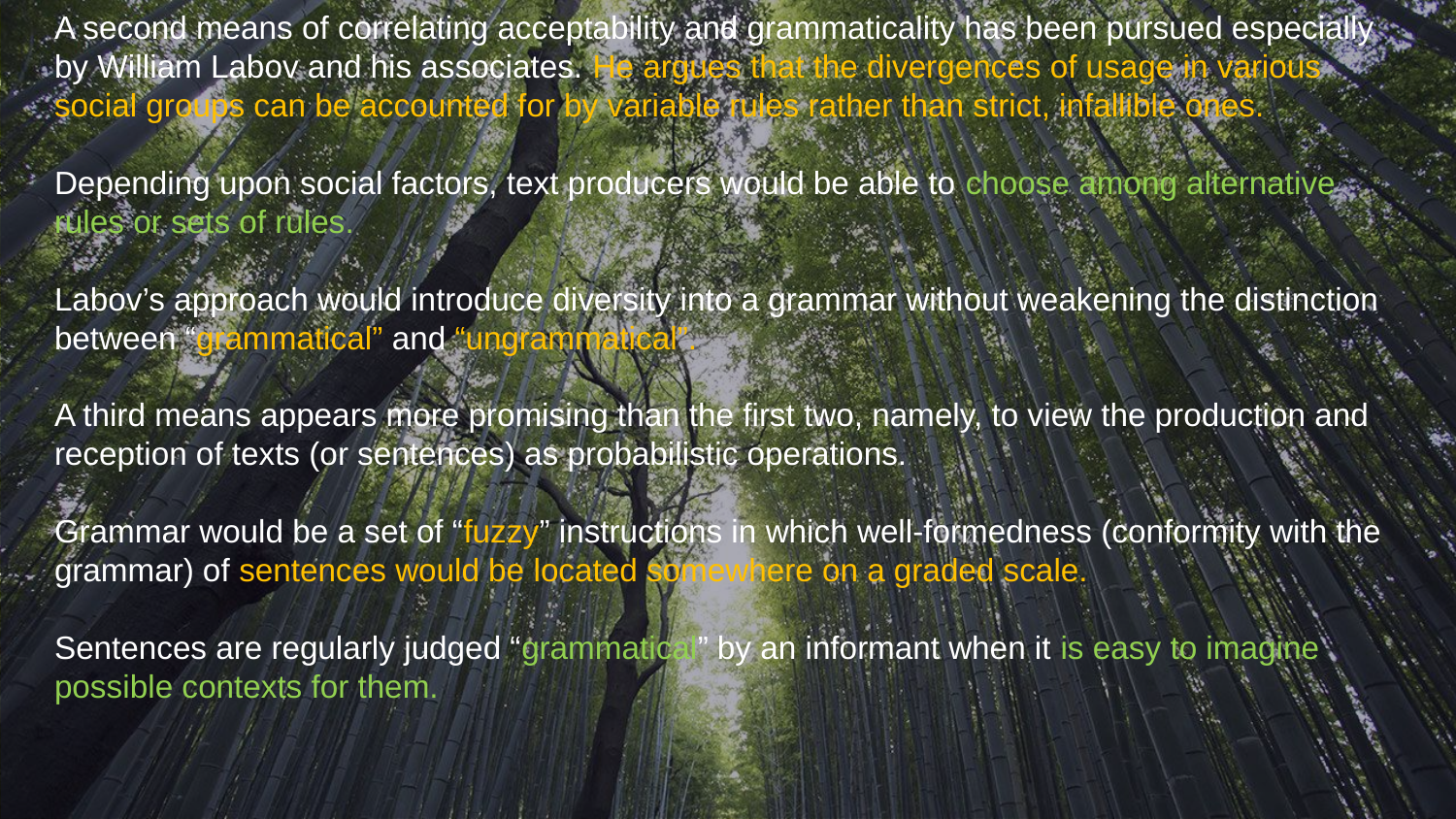

A second means of correlating acceptability and grammaticality has been pursued especially by William Labov and his associates. He argues that the divergences of usage in various social groups can be accounted for by variable rules rather than strict, infallible ones.

Depending upon social factors, text producers would be able to choose among alternative rules or sets of rules.

Labov’s approach would introduce diversity into a grammar without weakening the distinction between “grammatical” and “ungrammatical”.

A third means appears more promising than the first two, namely, to view the production and reception of texts (or sentences) as probabilistic operations.

Grammar would be a set of “fuzzy” instructions in which well-formedness (conformity with the grammar) of sentences would be located somewhere on a graded scale.

Sentences are regularly judged “grammatical” by an informant when it is easy to imagine possible contexts for them.

5